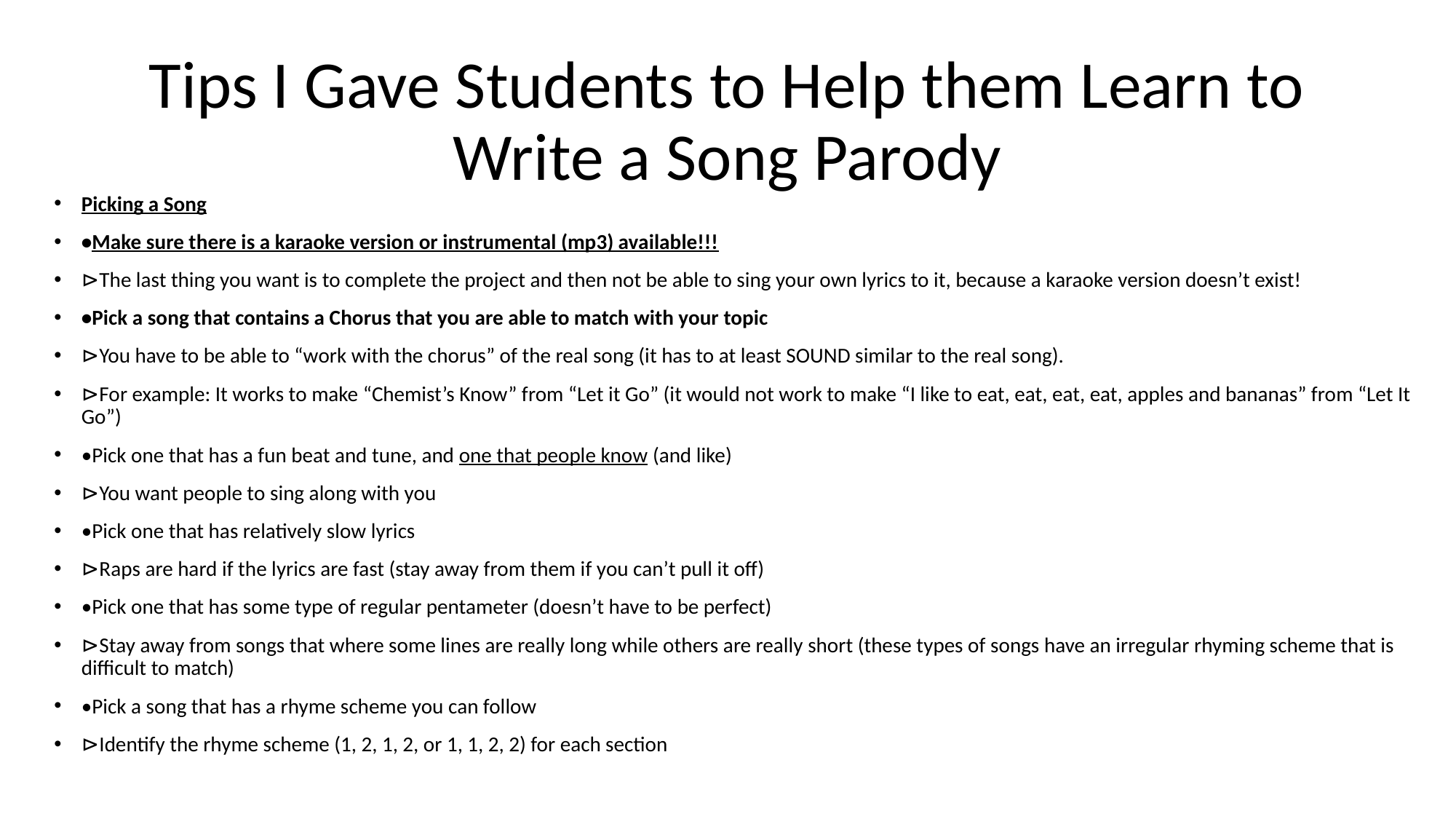

# Tips I Gave Students to Help them Learn to Write a Song Parody
Picking a Song
•Make sure there is a karaoke version or instrumental (mp3) available!!!
⊳The last thing you want is to complete the project and then not be able to sing your own lyrics to it, because a karaoke version doesn’t exist!
•Pick a song that contains a Chorus that you are able to match with your topic
⊳You have to be able to “work with the chorus” of the real song (it has to at least SOUND similar to the real song).
⊳For example: It works to make “Chemist’s Know” from “Let it Go” (it would not work to make “I like to eat, eat, eat, eat, apples and bananas” from “Let It Go”)
•Pick one that has a fun beat and tune, and one that people know (and like)
⊳You want people to sing along with you
•Pick one that has relatively slow lyrics
⊳Raps are hard if the lyrics are fast (stay away from them if you can’t pull it off)
•Pick one that has some type of regular pentameter (doesn’t have to be perfect)
⊳Stay away from songs that where some lines are really long while others are really short (these types of songs have an irregular rhyming scheme that is difficult to match)
•Pick a song that has a rhyme scheme you can follow
⊳Identify the rhyme scheme (1, 2, 1, 2, or 1, 1, 2, 2) for each section